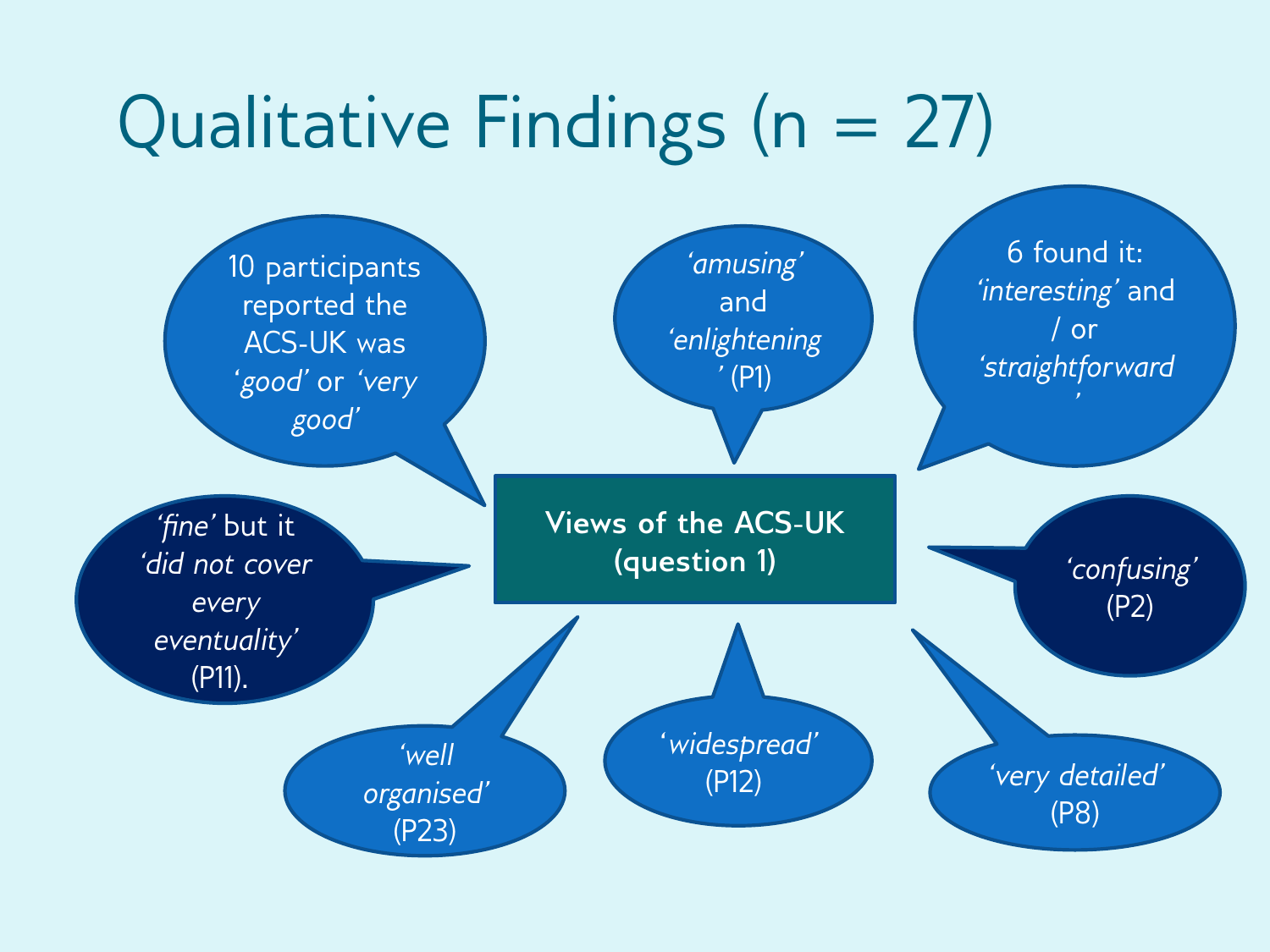

# Qualitative Findings (n = 27)
6 found it: ‘interesting’ and / or ‘straightforward’

10 participants reported the ACS-UK was ‘good’ or ‘very good’
‘amusing’ and ‘enlightening’ (P1)
Views of the ACS-UK (question 1)
‘fine’ but it ‘did not cover every eventuality’ (P11).
‘confusing’ (P2)
‘widespread’ (P12)
‘well organised’ (P23)
‘very detailed’ (P8)